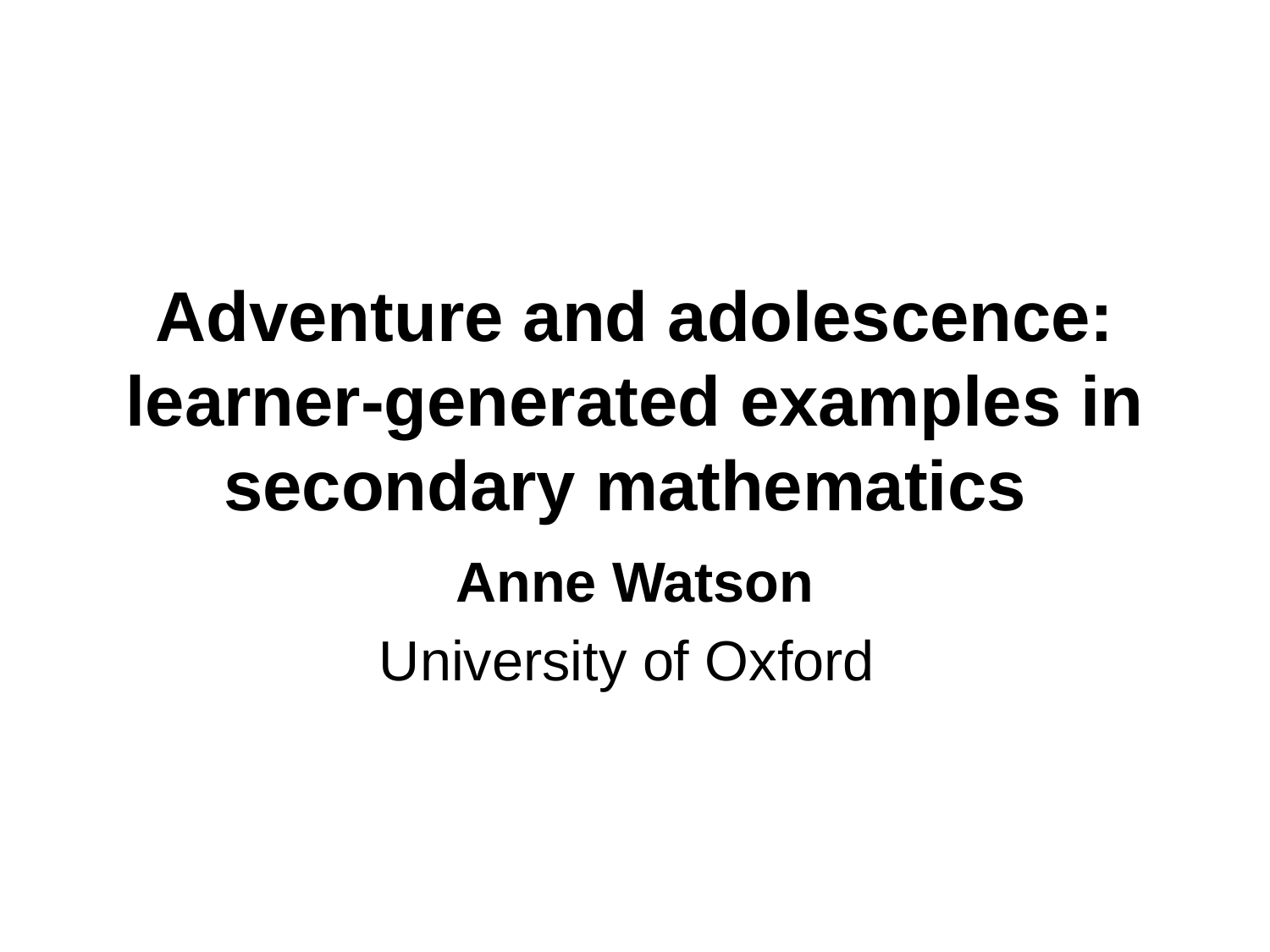

# Adventure and adolescence: learner-generated examples in secondary mathematics
Anne Watson
University of Oxford